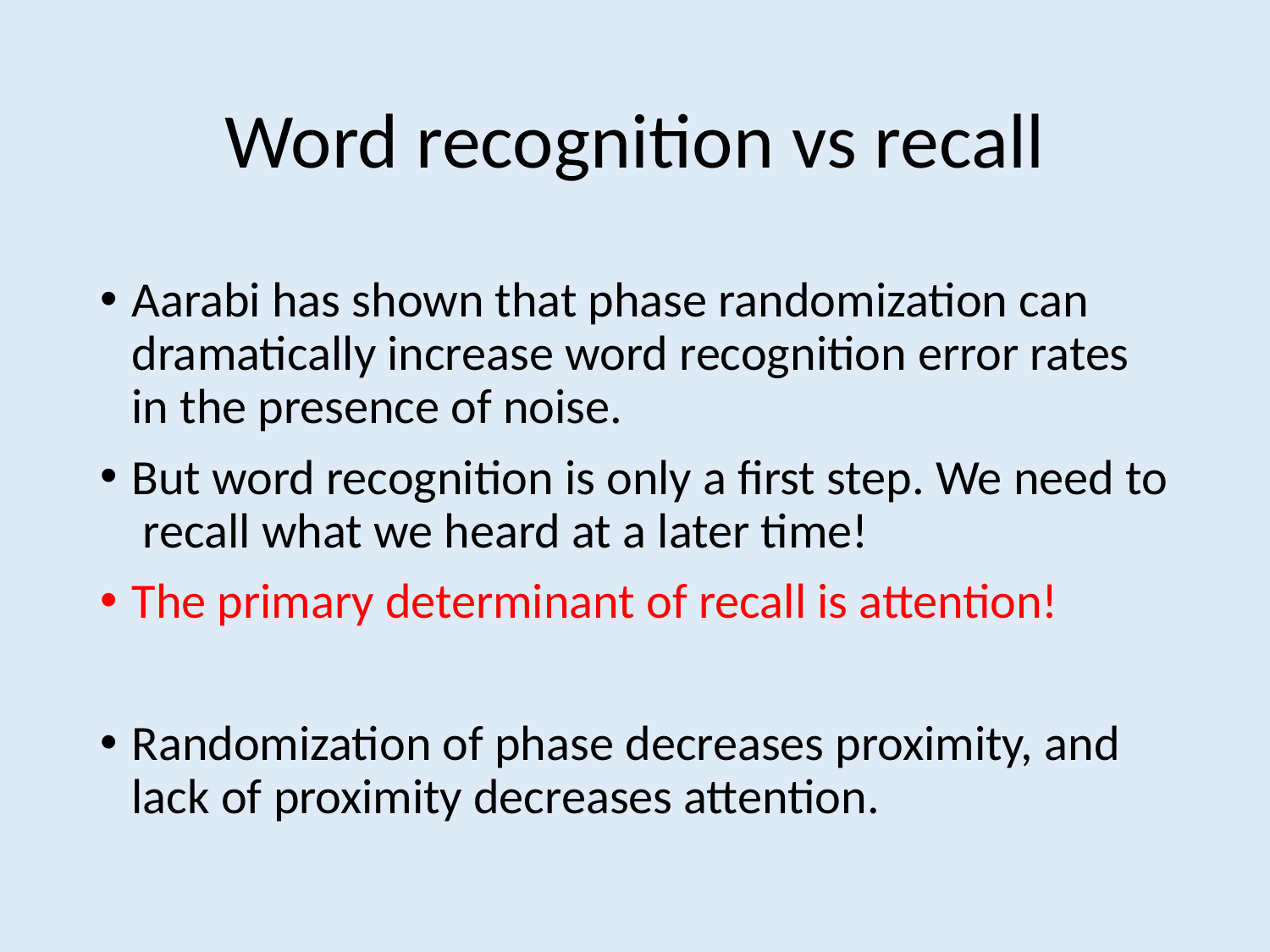

# Word recognition vs recall
Aarabi has shown that phase randomization can dramatically increase word recognition error rates in the presence of noise.
But word recognition is only a first step. We need to  recall what we heard at a later time!
The primary determinant of recall is attention!

Randomization of phase decreases proximity, and lack of proximity decreases attention.